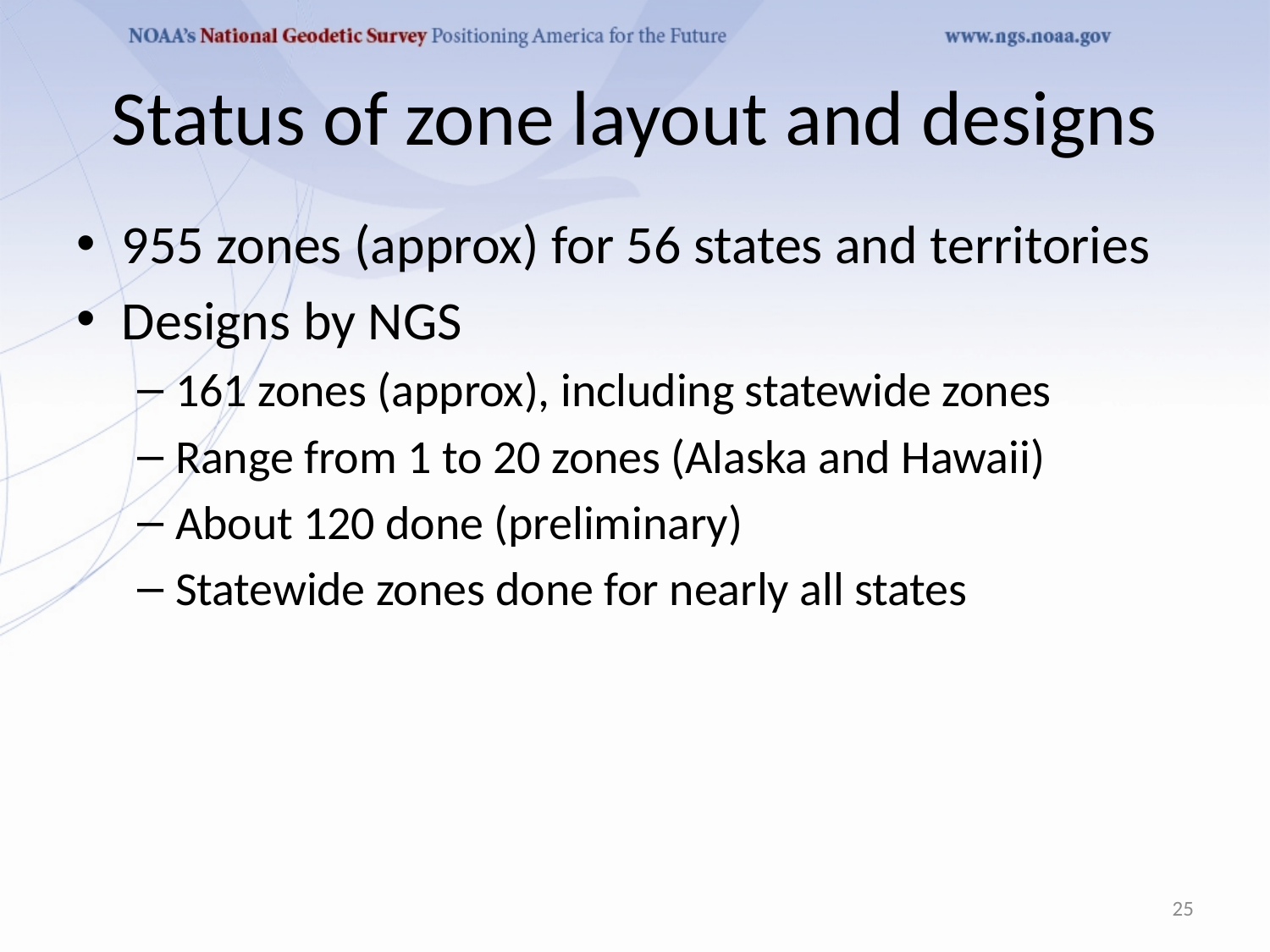

# Status of zone layout and designs
955 zones (approx) for 56 states and territories
Designs by NGS
161 zones (approx), including statewide zones
Range from 1 to 20 zones (Alaska and Hawaii)
About 120 done (preliminary)
Statewide zones done for nearly all states
25